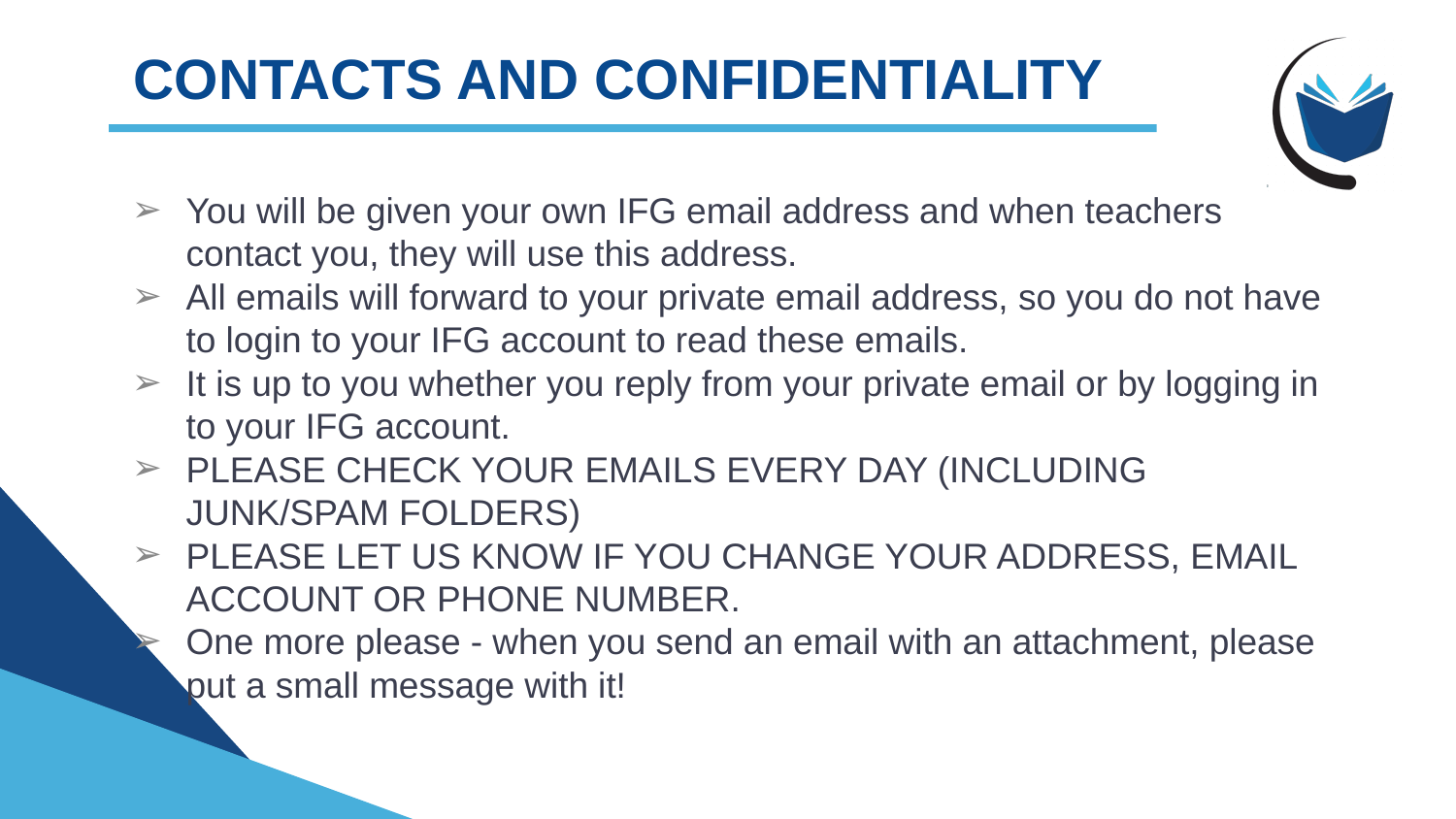

# CONTACTS AND CONFIDENTIALITY
You will be given your own IFG email address and when teachers contact you, they will use this address.
All emails will forward to your private email address, so you do not have to login to your IFG account to read these emails.
It is up to you whether you reply from your private email or by logging in to your IFG account.
PLEASE CHECK YOUR EMAILS EVERY DAY (INCLUDING JUNK/SPAM FOLDERS)
PLEASE LET US KNOW IF YOU CHANGE YOUR ADDRESS, EMAIL ACCOUNT OR PHONE NUMBER.
One more please - when you send an email with an attachment, please put a small message with it!